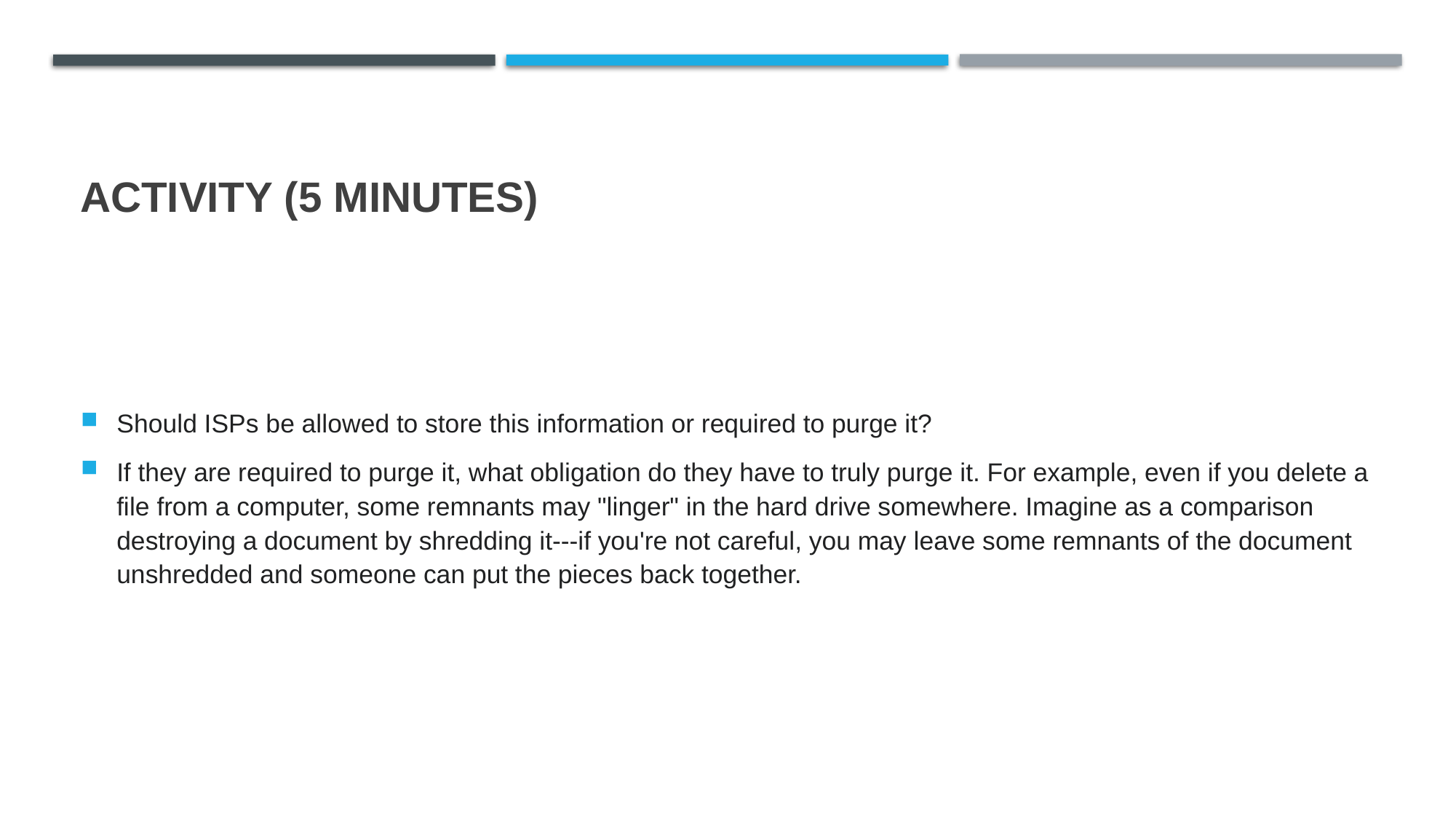

# Activity (5 minutes)
Should ISPs be allowed to store this information or required to purge it?
If they are required to purge it, what obligation do they have to truly purge it. For example, even if you delete a file from a computer, some remnants may "linger" in the hard drive somewhere. Imagine as a comparison destroying a document by shredding it---if you're not careful, you may leave some remnants of the document unshredded and someone can put the pieces back together.